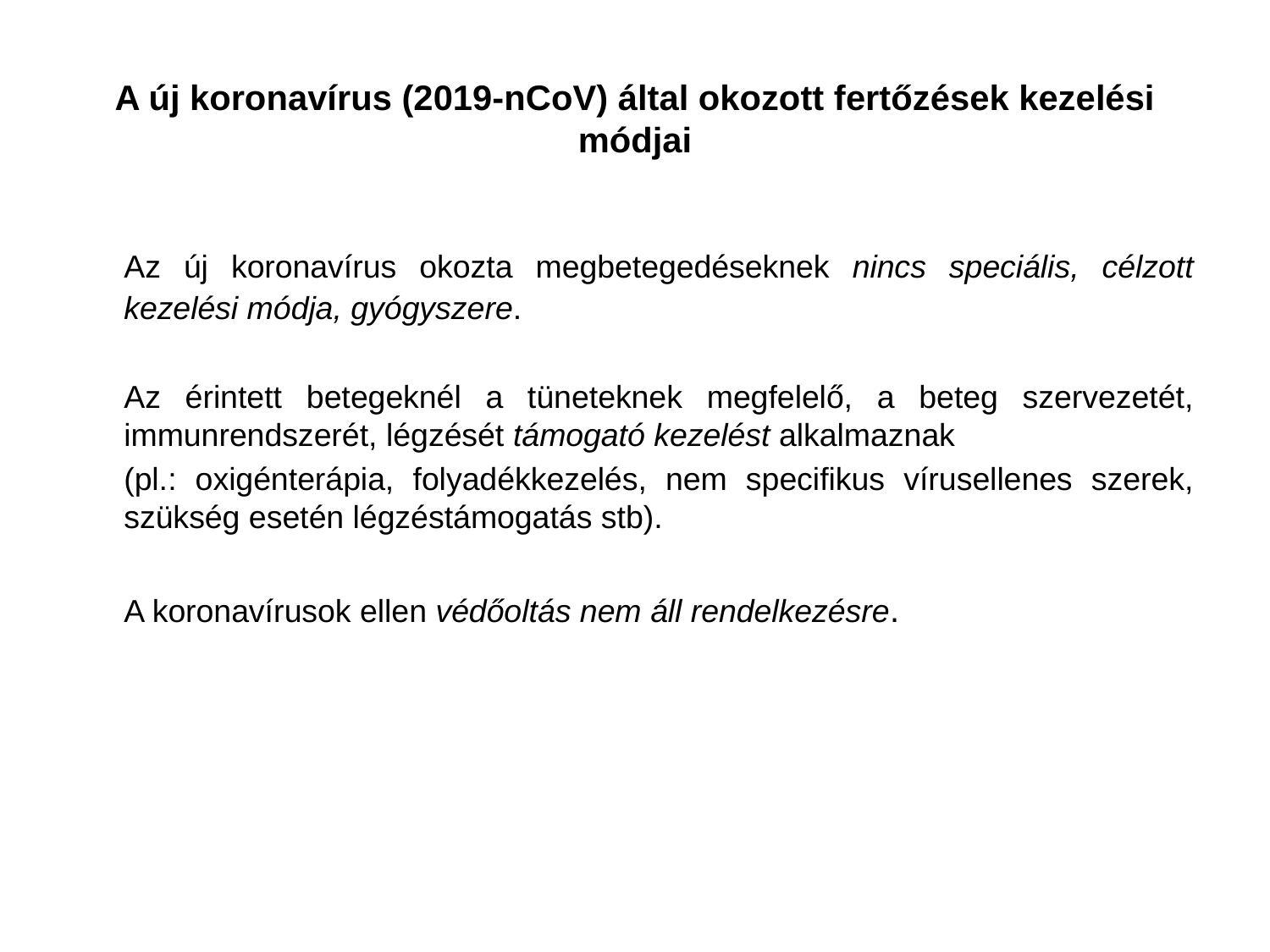

# A új koronavírus (2019-nCoV) által okozott fertőzések kezelési módjai
	Az új koronavírus okozta megbetegedéseknek nincs speciális, célzott kezelési módja, gyógyszere.

	Az érintett betegeknél a tüneteknek megfelelő, a beteg szervezetét, immunrendszerét, légzését támogató kezelést alkalmaznak
	(pl.: oxigénterápia, folyadékkezelés, nem specifikus vírusellenes szerek, szükség esetén légzéstámogatás stb).

	A koronavírusok ellen védőoltás nem áll rendelkezésre.